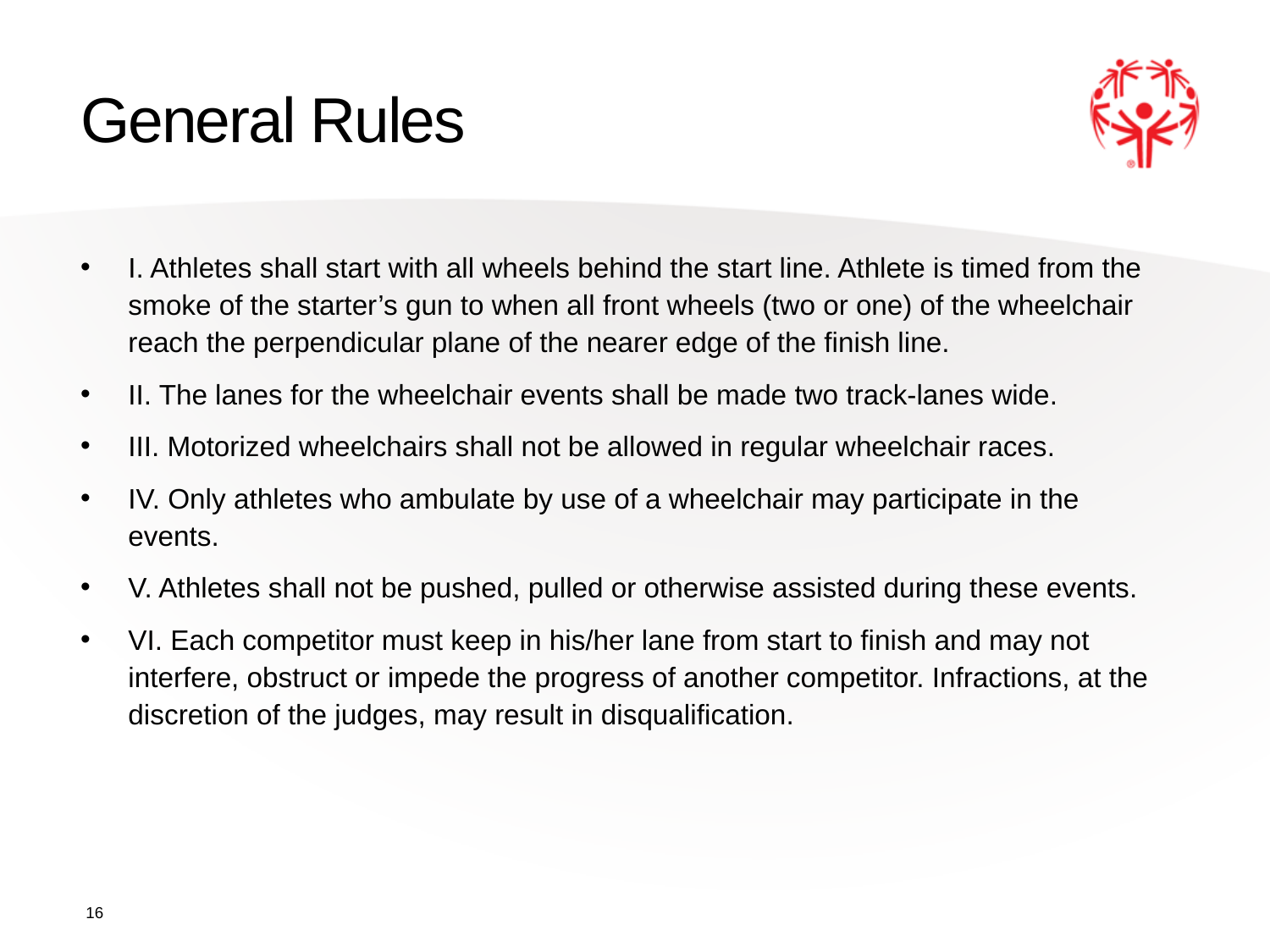

# General Rules
I. Athletes shall start with all wheels behind the start line. Athlete is timed from the smoke of the starter’s gun to when all front wheels (two or one) of the wheelchair reach the perpendicular plane of the nearer edge of the finish line.
II. The lanes for the wheelchair events shall be made two track-lanes wide.
III. Motorized wheelchairs shall not be allowed in regular wheelchair races.
IV. Only athletes who ambulate by use of a wheelchair may participate in the events.
V. Athletes shall not be pushed, pulled or otherwise assisted during these events.
VI. Each competitor must keep in his/her lane from start to finish and may not interfere, obstruct or impede the progress of another competitor. Infractions, at the discretion of the judges, may result in disqualification.

16